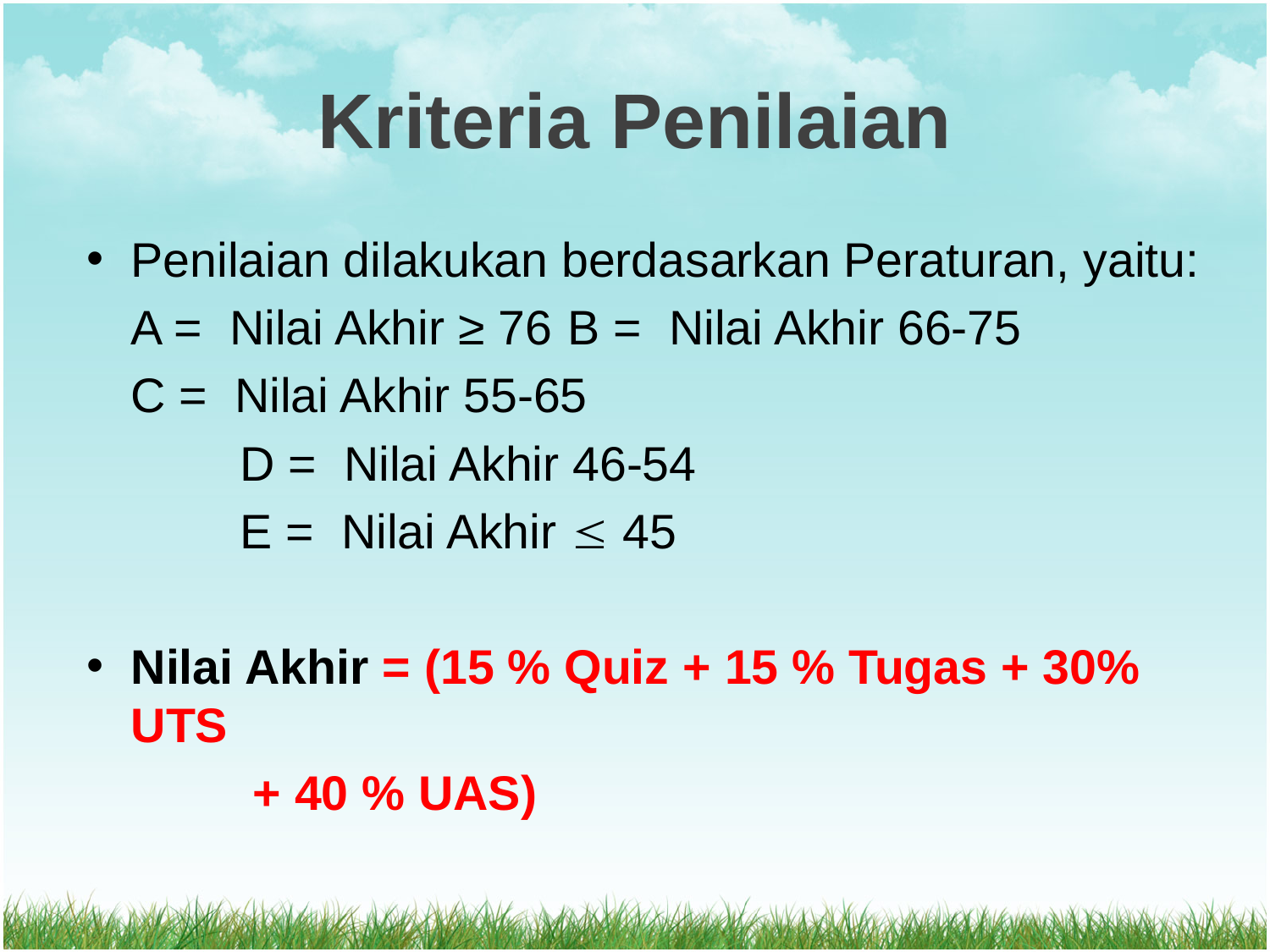

# Kriteria Penilaian
Penilaian dilakukan berdasarkan Peraturan, yaitu:
		A =  Nilai Akhir ≥ 76					B =  Nilai Akhir 66-75
		C =  Nilai Akhir 55-65
     	D =  Nilai Akhir 46-54
     	E =  Nilai Akhir ≤ 45

Nilai Akhir = (15 % Quiz + 15 % Tugas + 30% UTS
			         + 40 % UAS)